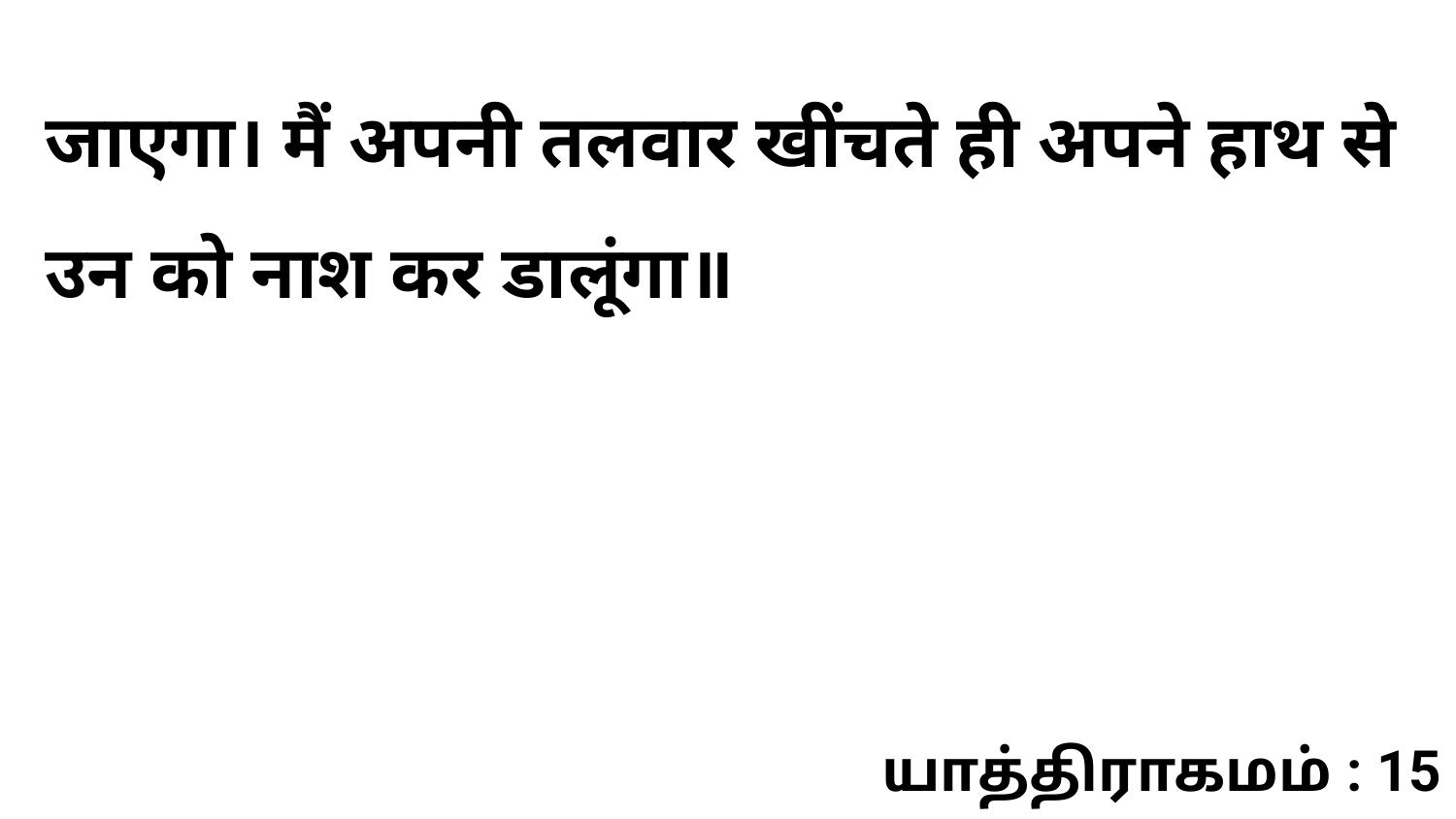

जाएगा। मैं अपनी तलवार खींचते ही अपने हाथ से उन को नाश कर डालूंगा॥
யாத்திராகமம் : 15